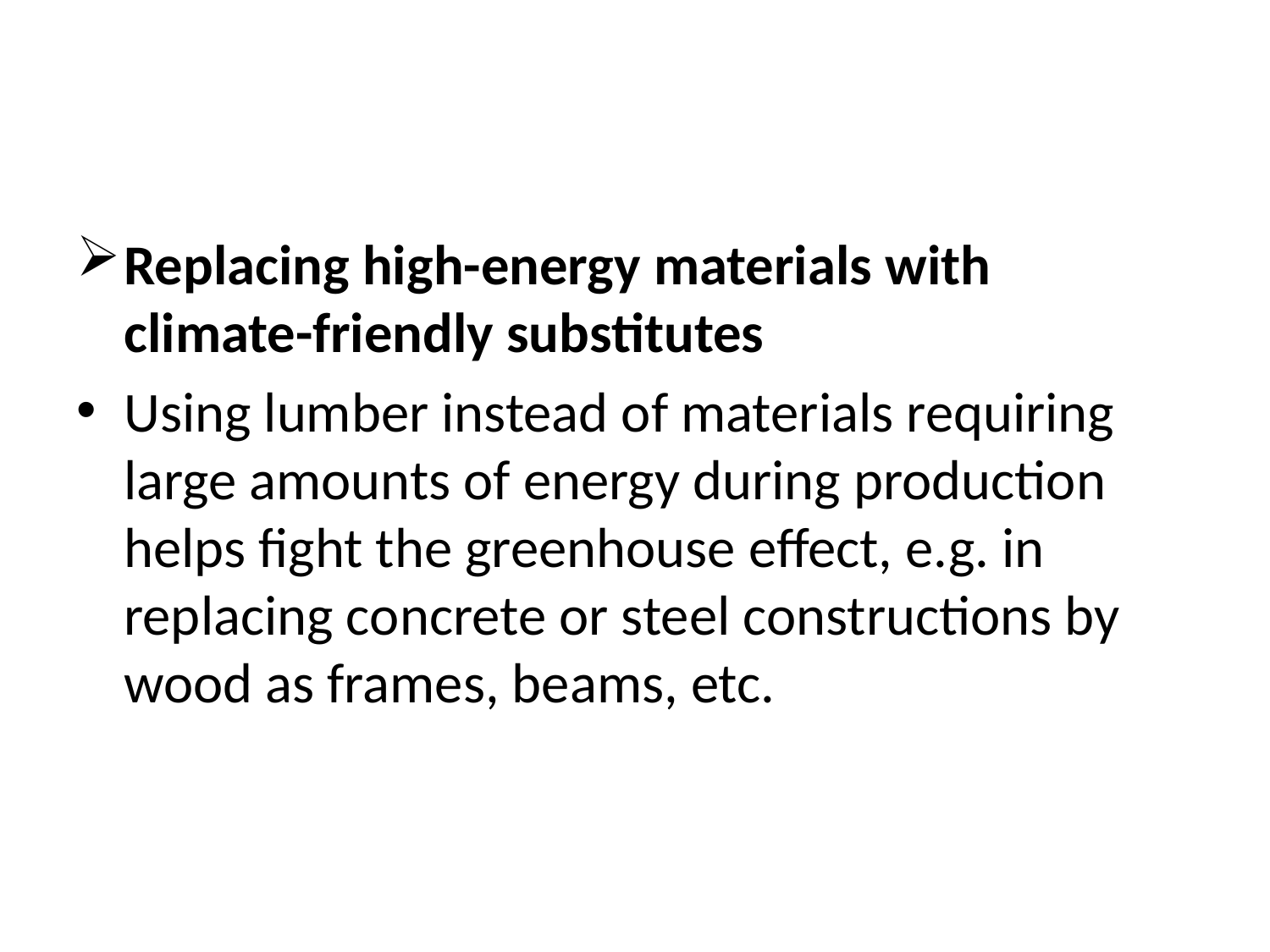

#
Replacing high-energy materials with climate-friendly substitutes
Using lumber instead of materials requiring large amounts of energy during production helps fight the greenhouse effect, e.g. in replacing concrete or steel constructions by wood as frames, beams, etc.